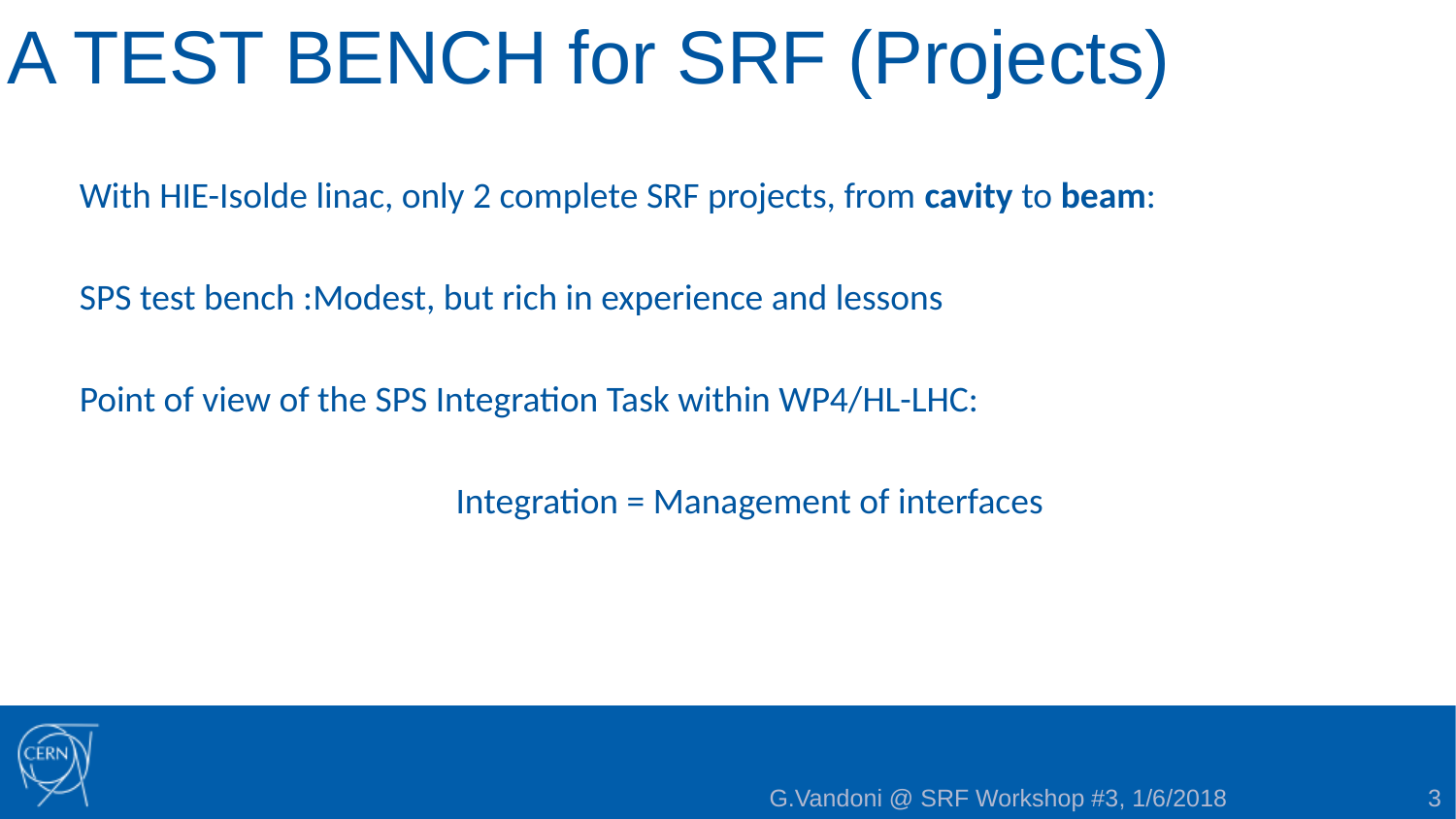

# A TEST BENCH for SRF (Projects)
With HIE-Isolde linac, only 2 complete SRF projects, from cavity to beam:

SPS test bench :Modest, but rich in experience and lessons

Point of view of the SPS Integration Task within WP4/HL-LHC:

Integration = Management of interfaces
G.Vandoni @ SRF Workshop #3, 1/6/2018
3